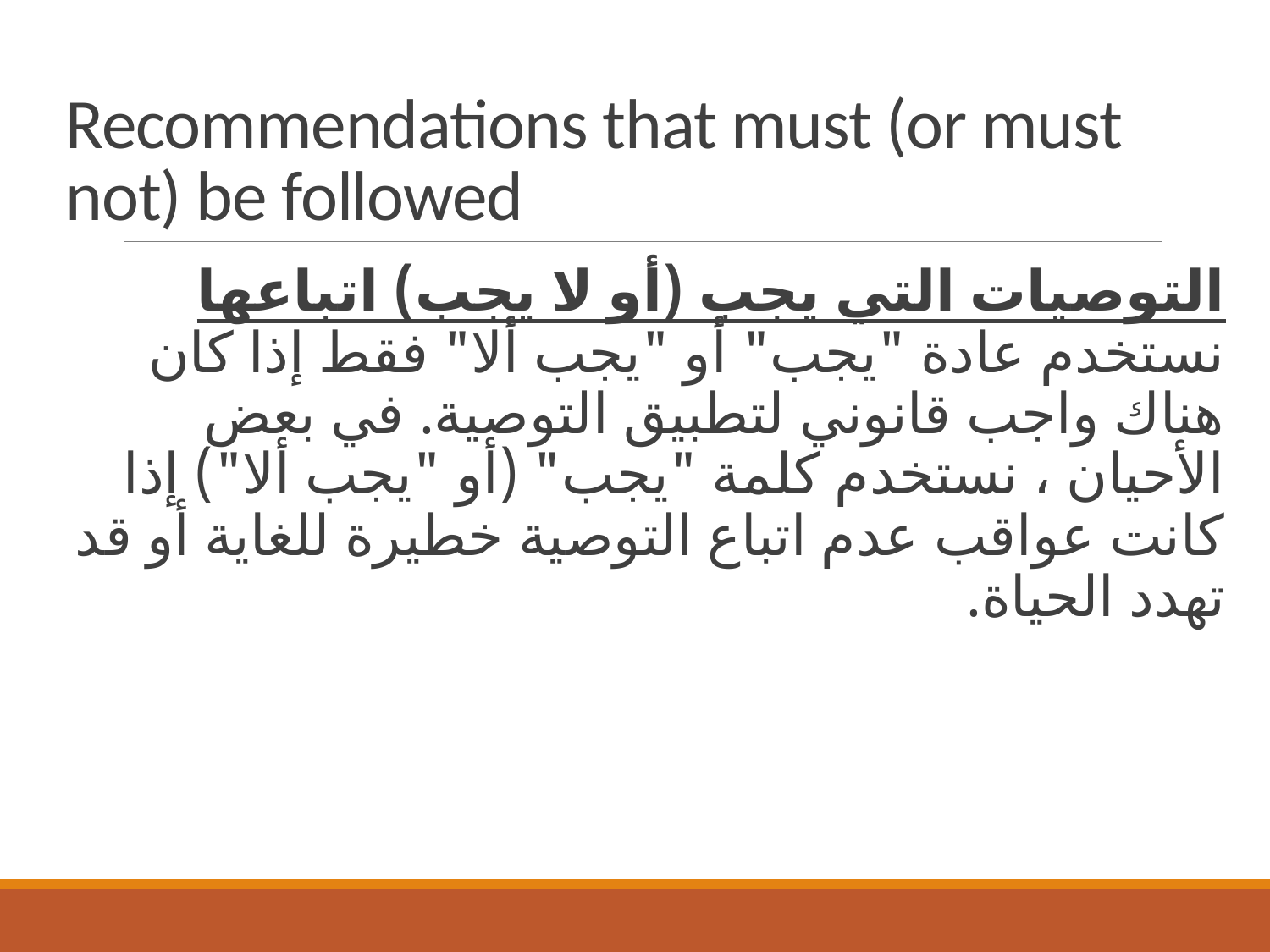

# Recommendations that must (or must not) be followed
التوصيات التي يجب (أو لا يجب) اتباعها
نستخدم عادة "يجب" أو "يجب ألا" فقط إذا كان هناك واجب قانوني لتطبيق التوصية. في بعض الأحيان ، نستخدم كلمة "يجب" (أو "يجب ألا") إذا كانت عواقب عدم اتباع التوصية خطيرة للغاية أو قد تهدد الحياة.